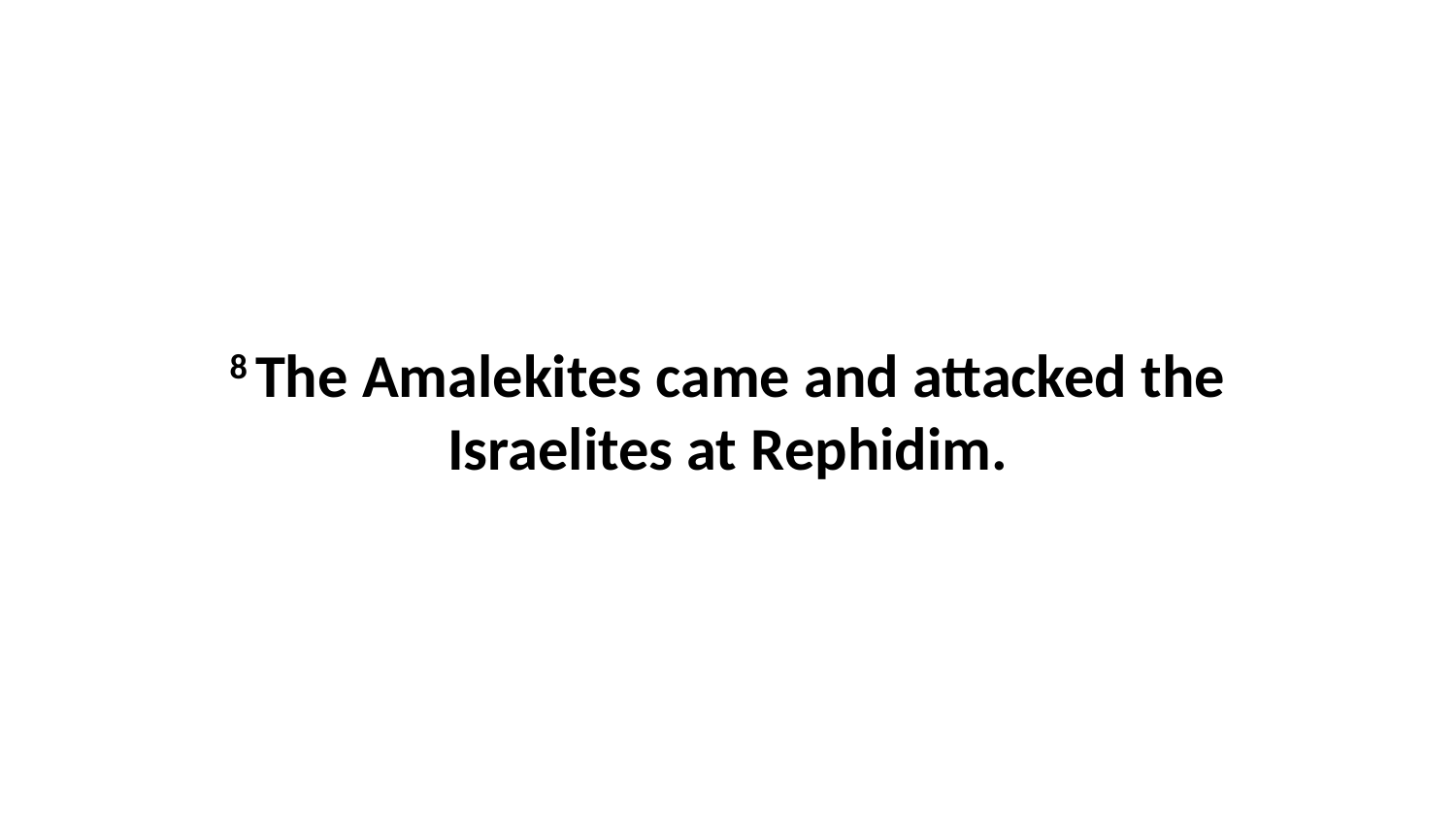

8 The Amalekites came and attacked the Israelites at Rephidim.